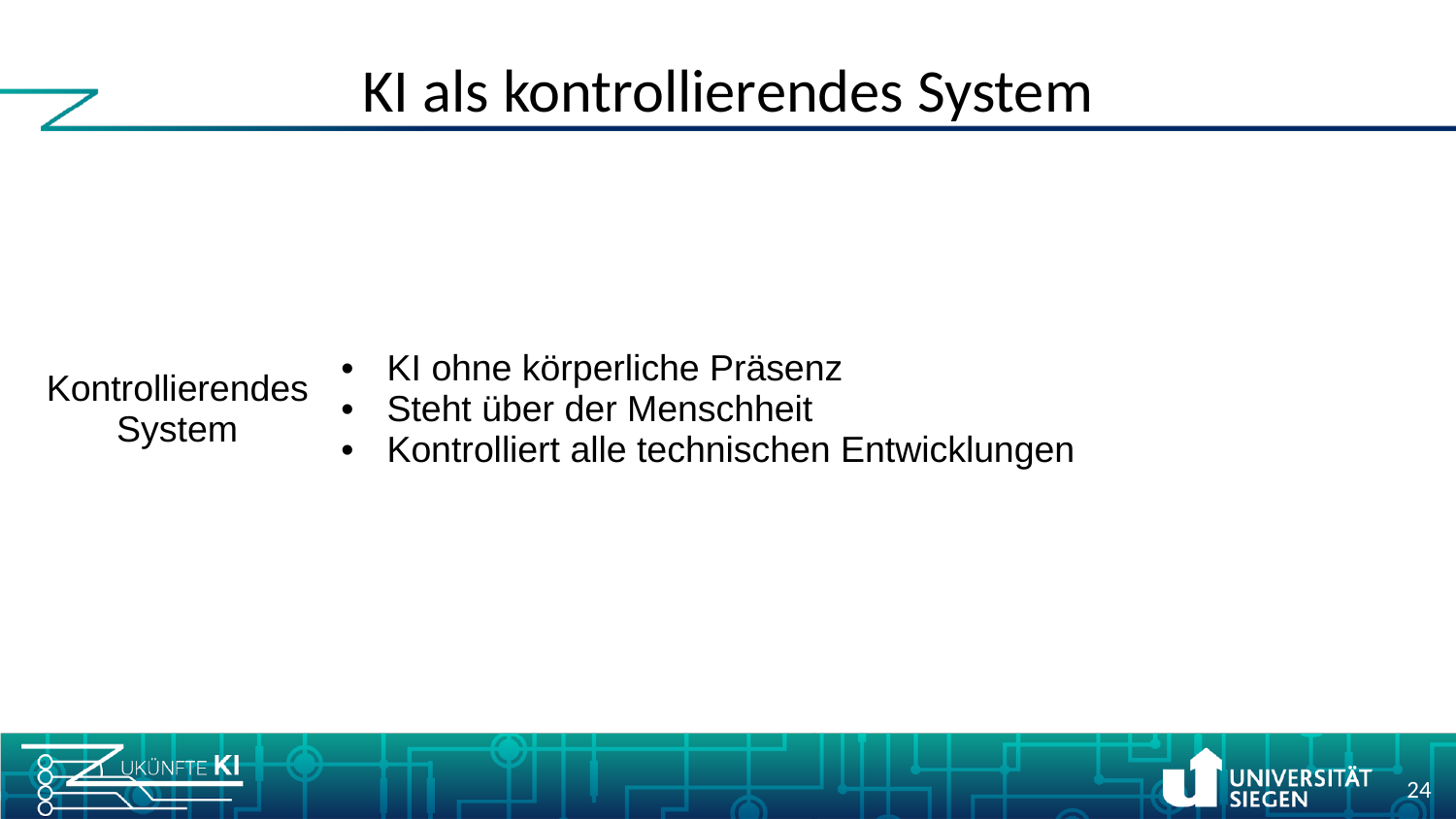

# KI als kontrollierendes System
| Kontrollierendes System | KI ohne körperliche Präsenz Steht über der Menschheit Kontrolliert alle technischen Entwicklungen |
| --- | --- |
24